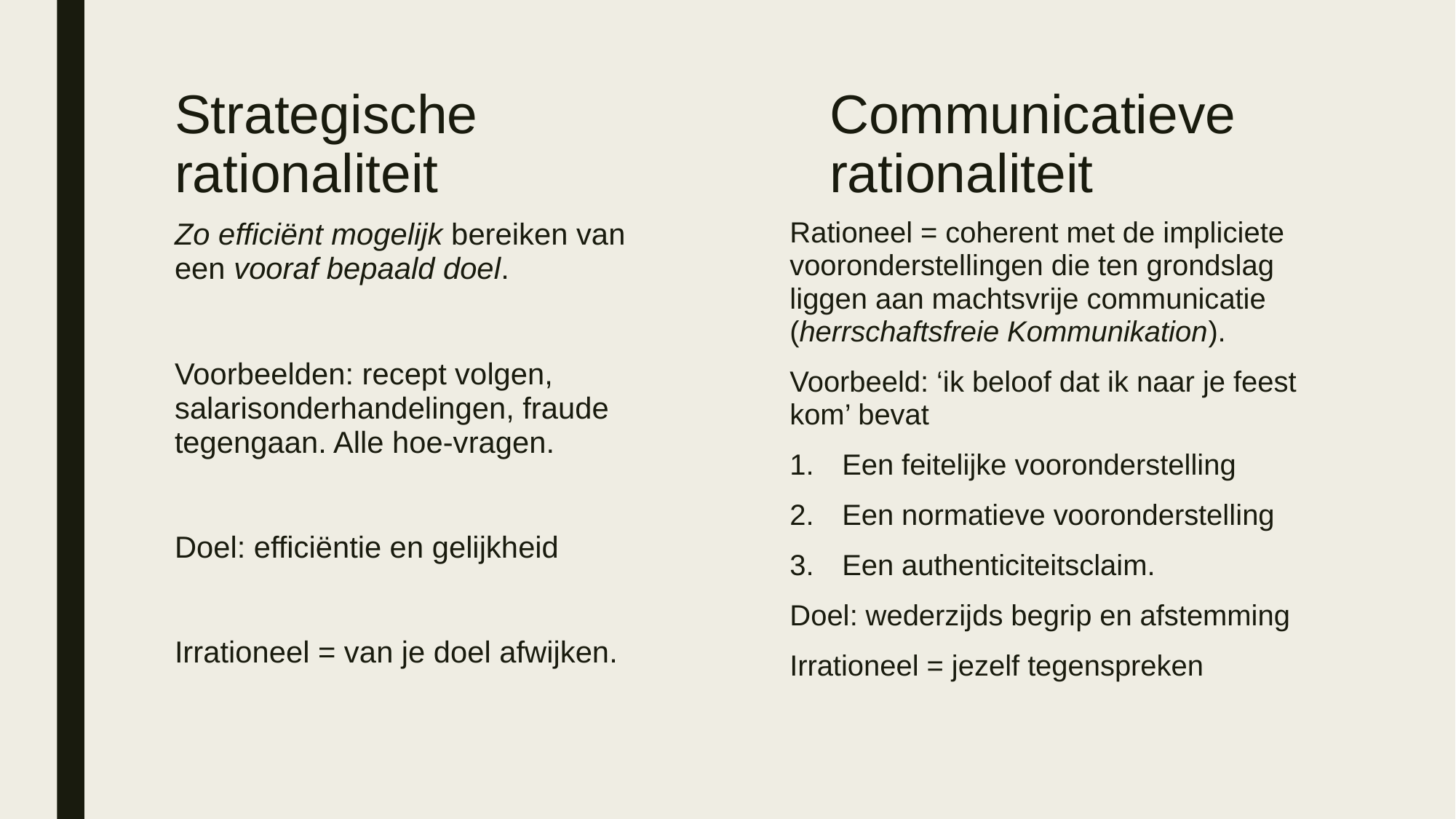

# Strategische 				Communicatieve rationaliteit				rationaliteit
Rationeel = coherent met de impliciete vooronderstellingen die ten grondslag liggen aan machtsvrije communicatie (herrschaftsfreie Kommunikation).
Voorbeeld: ‘ik beloof dat ik naar je feest kom’ bevat
Een feitelijke vooronderstelling
Een normatieve vooronderstelling
Een authenticiteitsclaim.
Doel: wederzijds begrip en afstemming
Irrationeel = jezelf tegenspreken
Zo efficiënt mogelijk bereiken van een vooraf bepaald doel.

Voorbeelden: recept volgen, salarisonderhandelingen, fraude tegengaan. Alle hoe-vragen.

Doel: efficiëntie en gelijkheid

Irrationeel = van je doel afwijken.